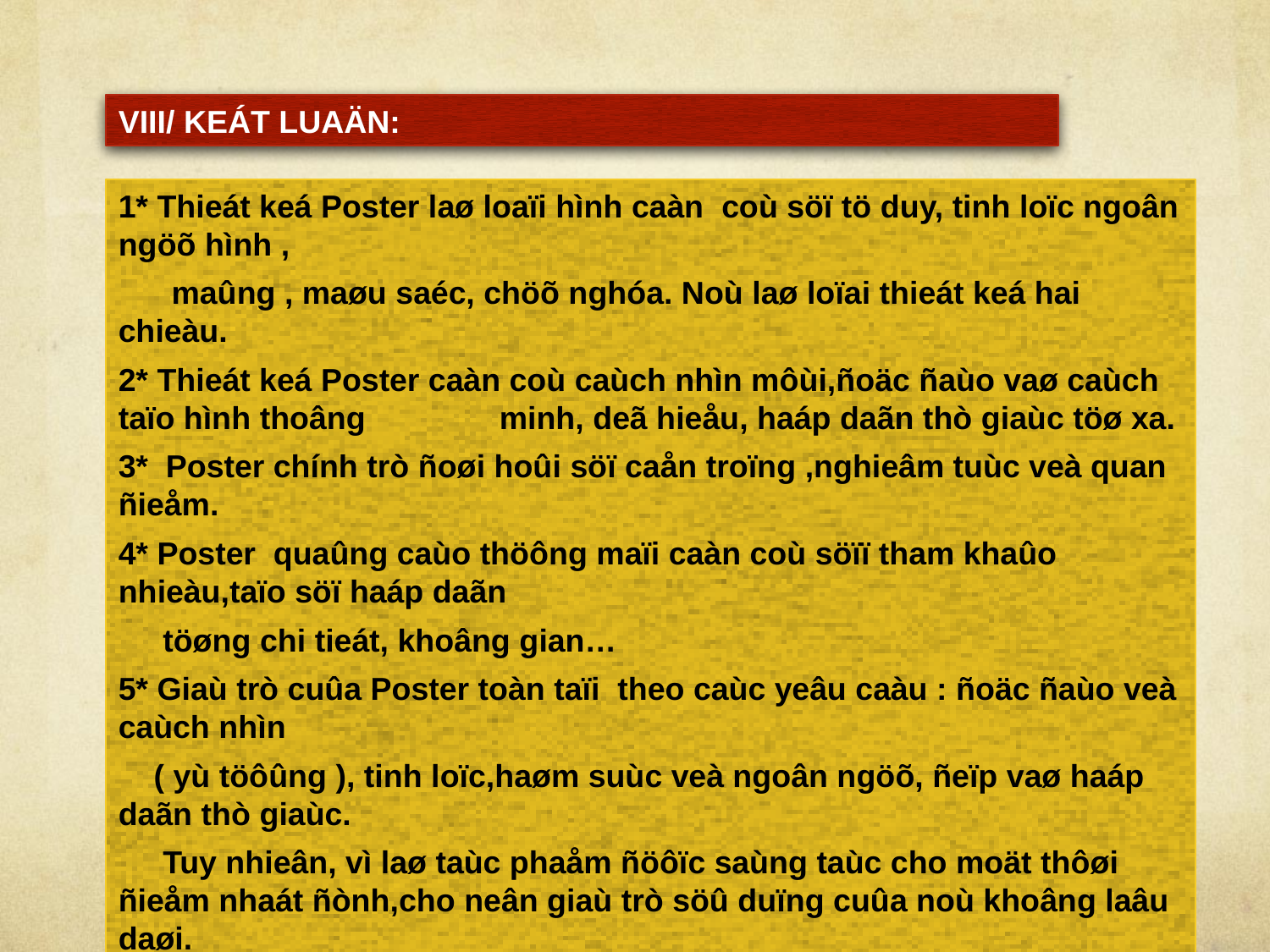

VIII/ KEÁT LUAÄN:
1* Thieát keá Poster laø loaïi hình caàn  coù söï tö duy, tinh loïc ngoân ngöõ hình ,
      maûng , maøu saéc, chöõ nghóa. Noù laø loïai thieát keá hai chieàu.
2* Thieát keá Poster caàn coù caùch nhìn môùi,ñoäc ñaùo vaø caùch taïo hình thoâng    	minh, deã hieåu, haáp daãn thò giaùc töø xa.
3*  Poster chính trò ñoøi hoûi söï caån troïng ,nghieâm tuùc veà quan ñieåm.
4* Poster  quaûng caùo thöông maïi caàn coù söïï tham khaûo nhieàu,taïo söï haáp daãn
     töøng chi tieát, khoâng gian…
5* Giaù trò cuûa Poster toàn taïi  theo caùc yeâu caàu : ñoäc ñaùo veà caùch nhìn
    ( yù töôûng ), tinh loïc,haøm suùc veà ngoân ngöõ, ñeïp vaø haáp daãn thò giaùc.
     Tuy nhieân, vì laø taùc phaåm ñöôïc saùng taùc cho moät thôøi ñieåm nhaát ñònh,cho neân giaù trò söû duïng cuûa noù khoâng laâu daøi.
     Duø vaäy,moät Poster,Affiche ñeïp vaãn ñöôïc löu tröõ vaø coi nhö laø moät taùc phaåm cuûa ngheä thuaät ñoà hoïa./.